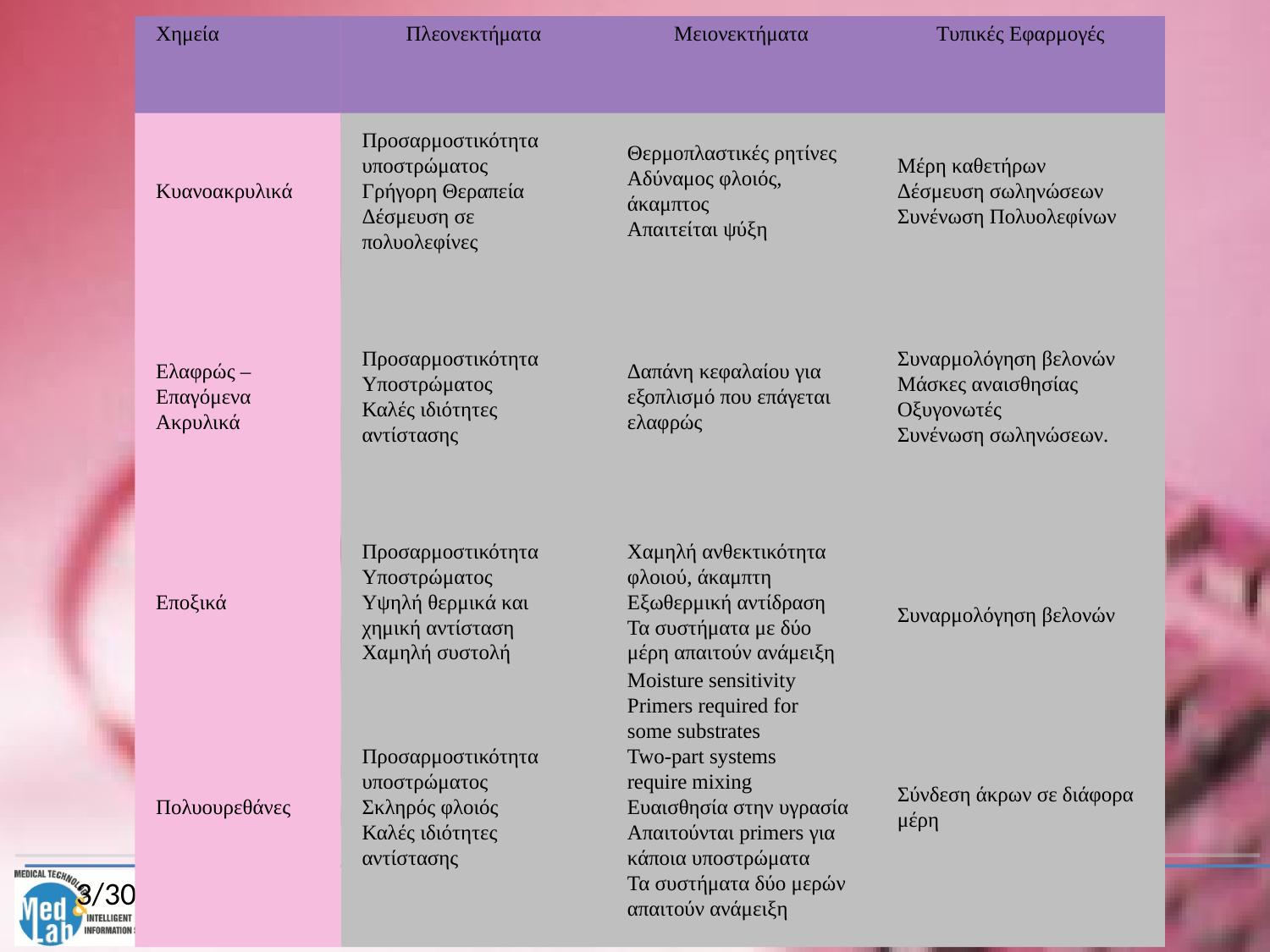

Χημεία

Πλεονεκτήματα

Μειονεκτήματα

Τυπικές Εφαρμογές

Κυανοακρυλικά

Προσαρμοστικότητα υποστρώματος
Γρήγορη Θεραπεία
Δέσμευση σε πολυολεφίνες

Θερμοπλαστικές ρητίνες
Αδύναμος φλοιός, άκαμπτος
Απαιτείται ψύξη

Μέρη καθετήρων
Δέσμευση σωληνώσεων
Συνένωση Πολυολεφίνων

Ελαφρώς – Επαγόμενα Ακρυλικά

Προσαρμοστικότητα Υποστρώματος
Καλές ιδιότητες αντίστασης

Δαπάνη κεφαλαίου για εξοπλισμό που επάγεται ελαφρώς

Συναρμολόγηση βελονών
Μάσκες αναισθησίας
Οξυγονωτές
Συνένωση σωληνώσεων.

Εποξικά

Προσαρμοστικότητα Υποστρώματος
Υψηλή θερμικά και χημική αντίσταση
Χαμηλή συστολή

Χαμηλή ανθεκτικότητα φλοιού, άκαμπτη
Εξωθερμική αντίδραση
Τα συστήματα με δύο μέρη απαιτούν ανάμειξη

Συναρμολόγηση βελονών

Πολυουρεθάνες

Προσαρμοστικότητα υποστρώματος
Σκληρός φλοιός
Καλές ιδιότητες αντίστασης

Moisture sensitivity
Primers required for
some substrates
Two-part systems
require mixing
Ευαισθησία στην υγρασία
Απαιτούνται primers για κάποια υποστρώματα
Τα συστήματα δύο μερών απαιτούν ανάμειξη

Σύνδεση άκρων σε διάφορα μέρη

3/30/2019
30